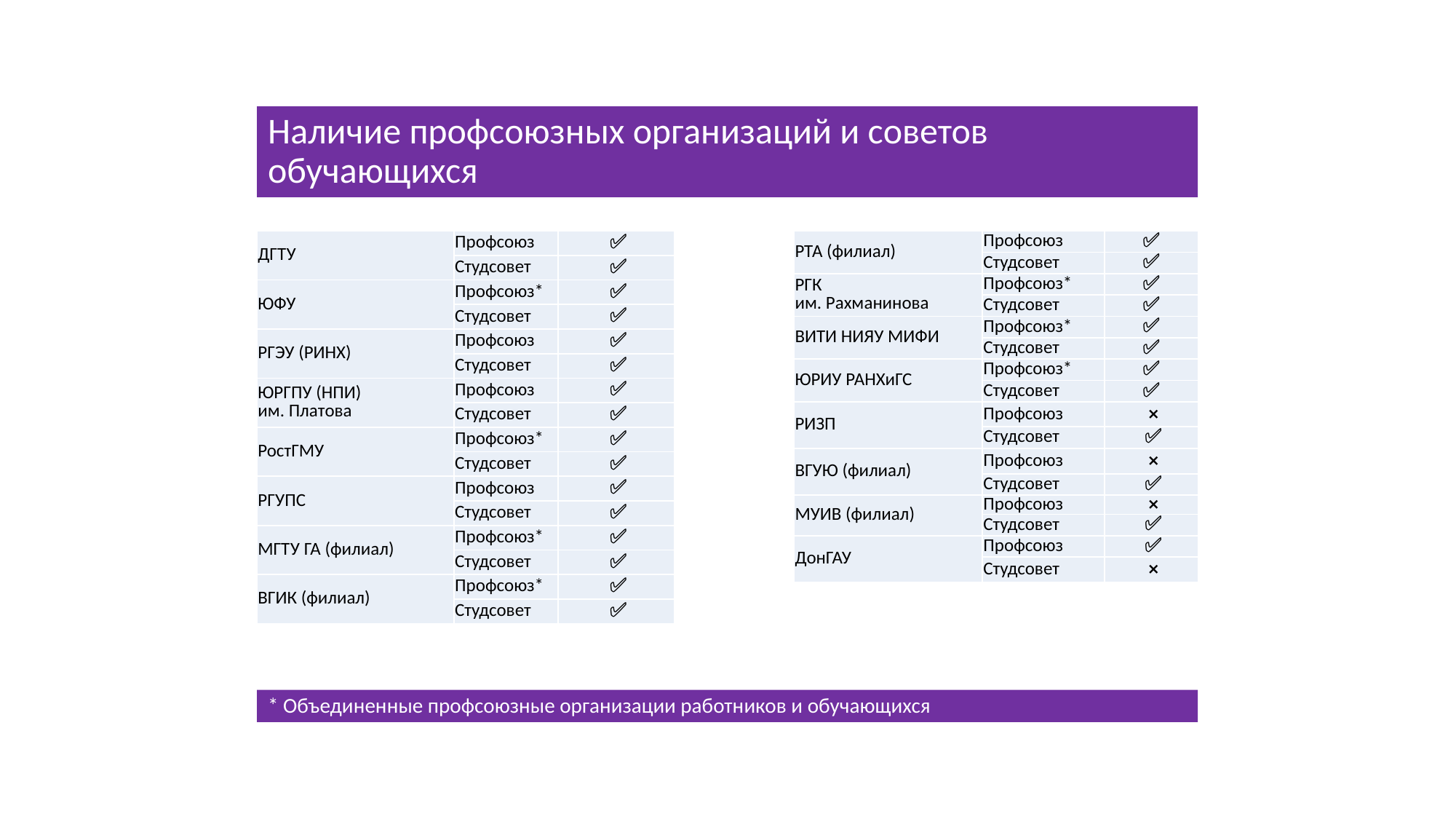

# Наличие профсоюзных организаций и советов обучающихся
| ДГТУ | Профсоюз | ✅ |
| --- | --- | --- |
|  | Студсовет | ✅ |
| ЮФУ | Профсоюз\* | ✅ |
|  | Студсовет | ✅ |
| РГЭУ (РИНХ) | Профсоюз | ✅ |
|  | Студсовет | ✅ |
| ЮРГПУ (НПИ) им. Платова | Профсоюз | ✅ |
|  | Студсовет | ✅ |
| РостГМУ | Профсоюз\* | ✅ |
|  | Студсовет | ✅ |
| РГУПС | Профсоюз | ✅ |
|  | Студсовет | ✅ |
| МГТУ ГА (филиал) | Профсоюз\* | ✅ |
|  | Студсовет | ✅ |
| ВГИК (филиал) | Профсоюз\* | ✅ |
|  | Студсовет | ✅ |
| РТА (филиал) | Профсоюз | ✅ |
| --- | --- | --- |
|  | Студсовет | ✅ |
| РГК им. Рахманинова | Профсоюз\* | ✅ |
|  | Студсовет | ✅ |
| ВИТИ НИЯУ МИФИ | Профсоюз\* | ✅ |
|  | Студсовет | ✅ |
| ЮРИУ РАНХиГС | Профсоюз\* | ✅ |
|  | Студсовет | ✅ |
| РИЗП | Профсоюз | ❌ |
|  | Студсовет | ✅ |
| ВГУЮ (филиал) | Профсоюз | ❌ |
|  | Студсовет | ✅ |
| МУИВ (филиал) | Профсоюз | ❌ |
|  | Студсовет | ✅ |
| ДонГАУ | Профсоюз | ✅ |
|  | Студсовет | ❌ |
* Объединенные профсоюзные организации работников и обучающихся